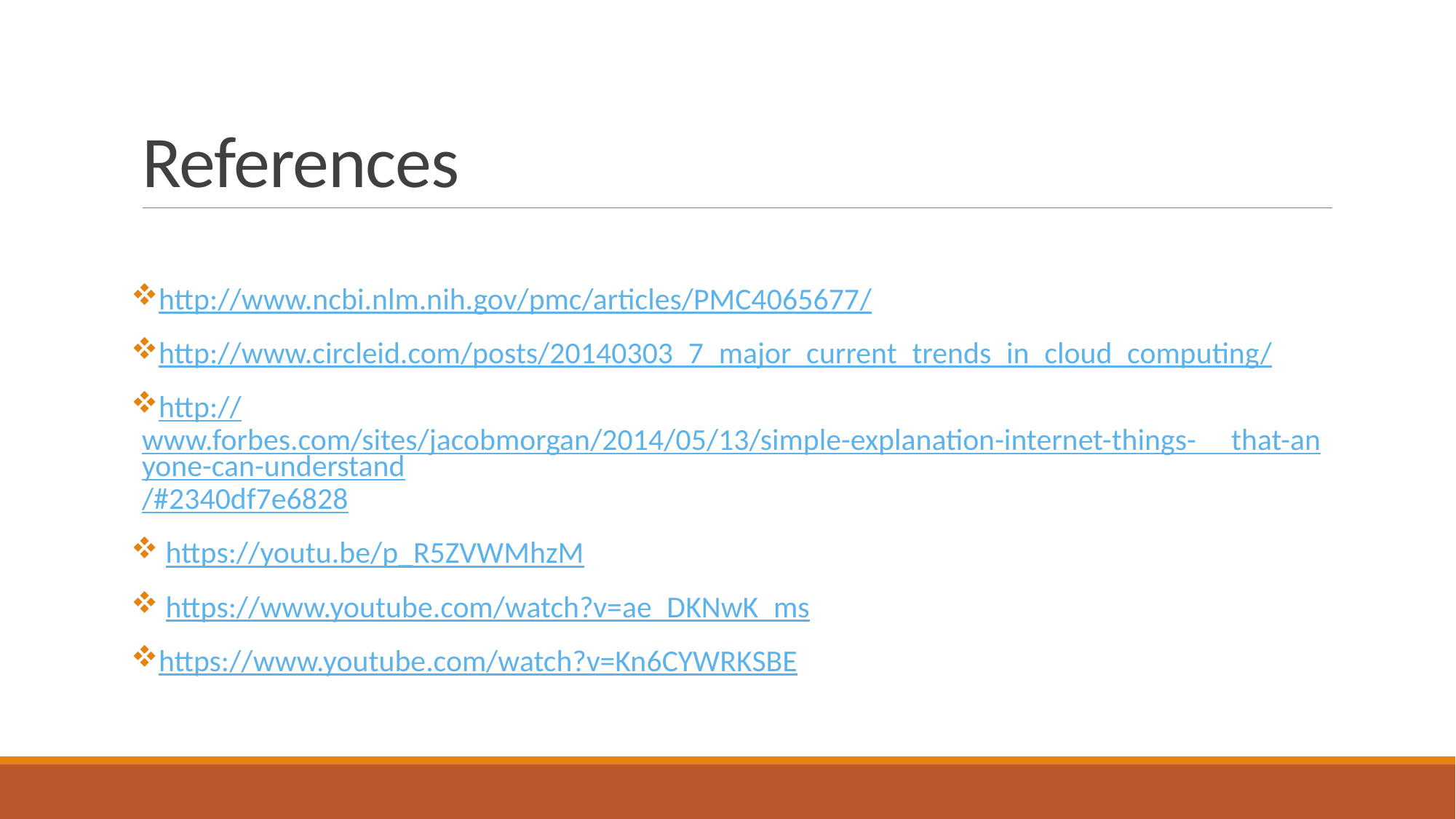

# References

http://www.ncbi.nlm.nih.gov/pmc/articles/PMC4065677/
http://www.circleid.com/posts/20140303_7_major_current_trends_in_cloud_computing/
http://www.forbes.com/sites/jacobmorgan/2014/05/13/simple-explanation-internet-things-     that-anyone-can-understand/#2340df7e6828
 https://youtu.be/p_R5ZVWMhzM
 https://www.youtube.com/watch?v=ae_DKNwK_ms
https://www.youtube.com/watch?v=Kn6CYWRKSBE